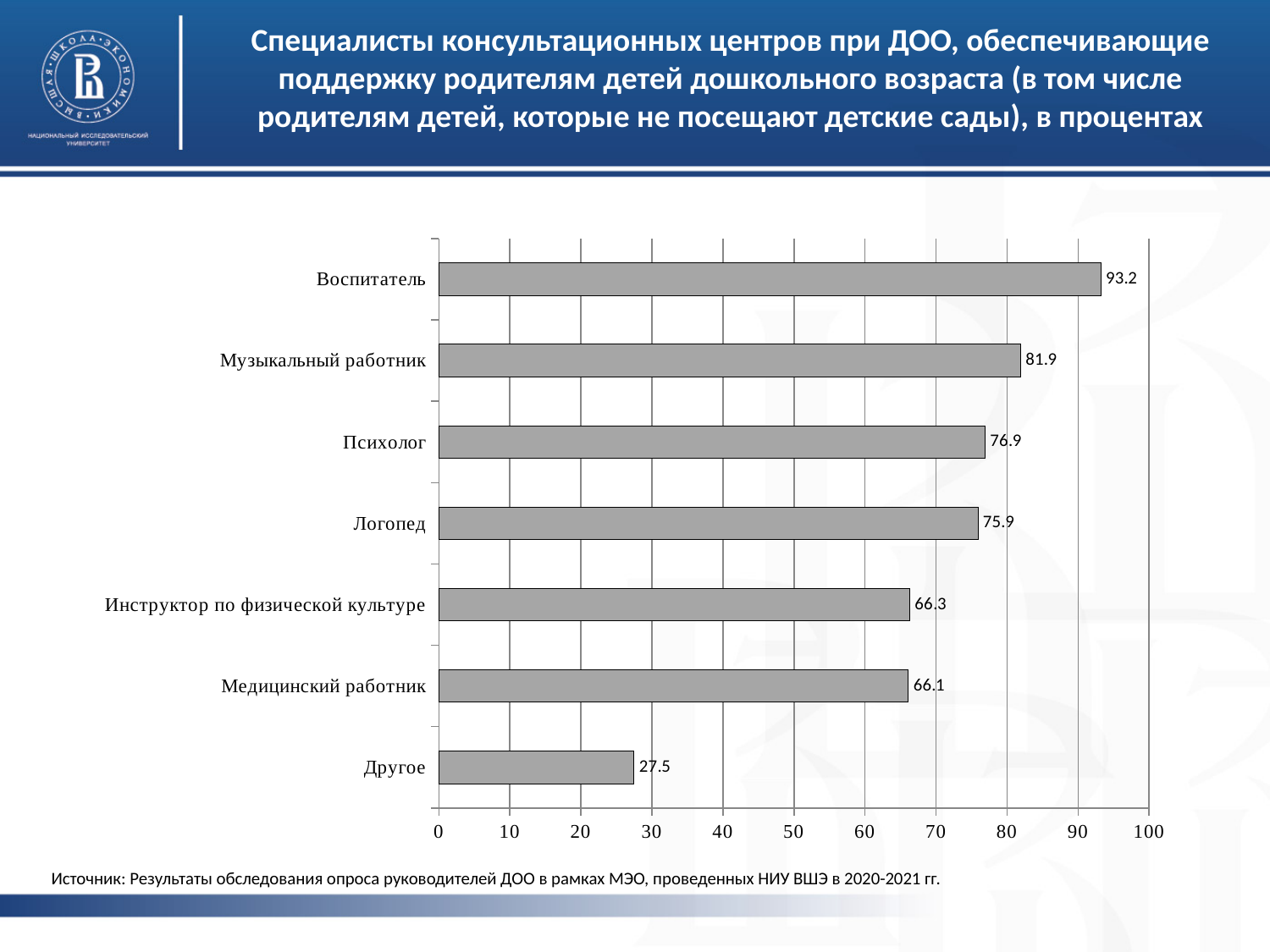

# Специалисты консультационных центров при ДОО, обеспечивающие поддержку родителям детей дошкольного возраста (в том числе родителям детей, которые не посещают детские сады), в процентах

### Chart

| Category |  |
|---|---|
|        Другое | 27.5 |
|        Медицинский работник | 66.1 |
|        Инструктор по физической культуре | 66.3 |
|        Логопед | 75.9 |
|        Психолог | 76.9 |
|        Музыкальный работник | 81.9 |
|        Воспитатель | 93.2 |
Источник: Результаты обследования опроса руководителей ДОО в рамках МЭО, проведенных НИУ ВШЭ в 2020-2021 гг.